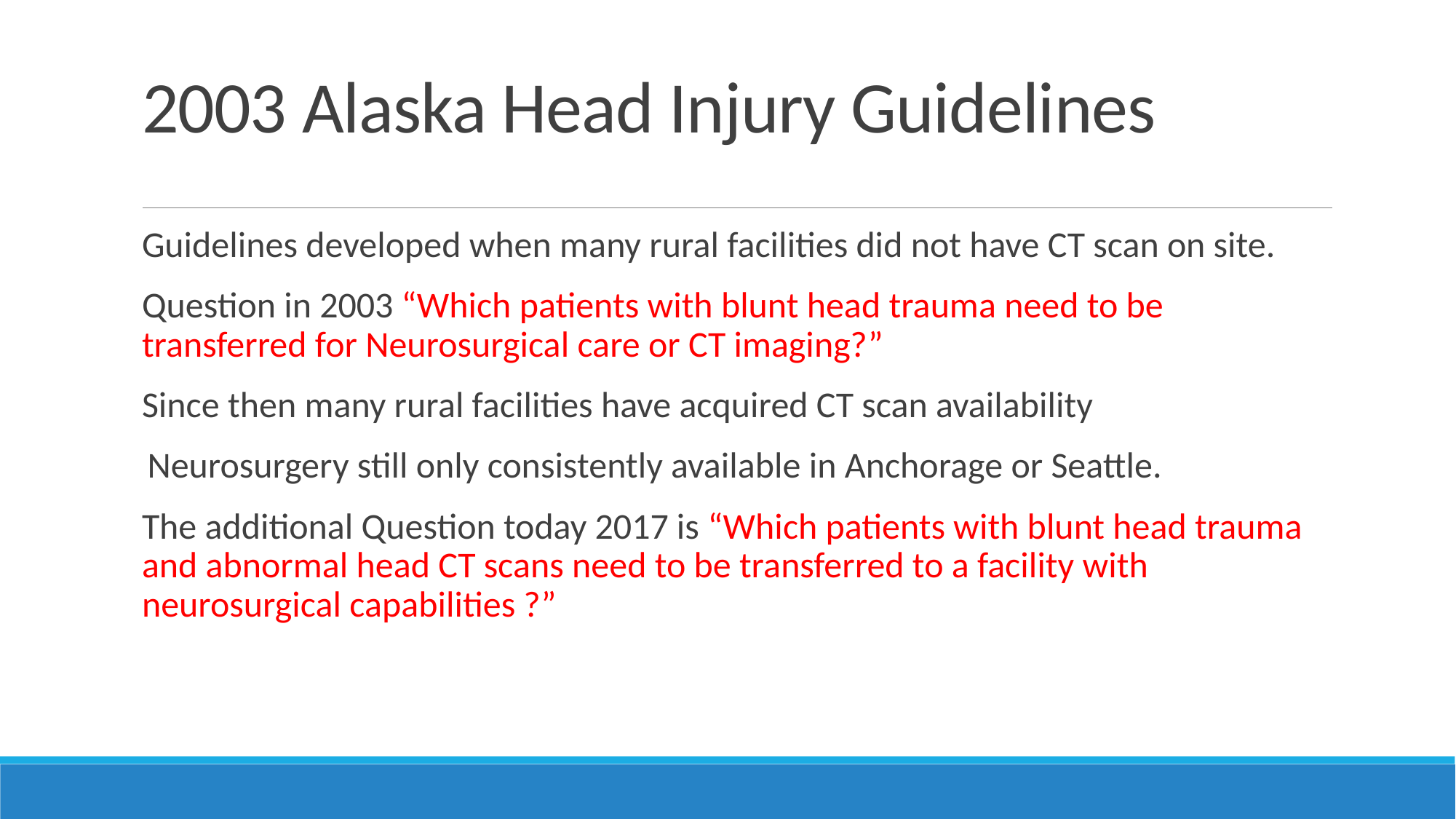

# 2003 Alaska Head Injury Guidelines
Guidelines developed when many rural facilities did not have CT scan on site.
Question in 2003 “Which patients with blunt head trauma need to be transferred for Neurosurgical care or CT imaging?”
Since then many rural facilities have acquired CT scan availability
  Neurosurgery still only consistently available in Anchorage or Seattle.
The additional Question today 2017 is “Which patients with blunt head trauma and abnormal head CT scans need to be transferred to a facility with neurosurgical capabilities ?”